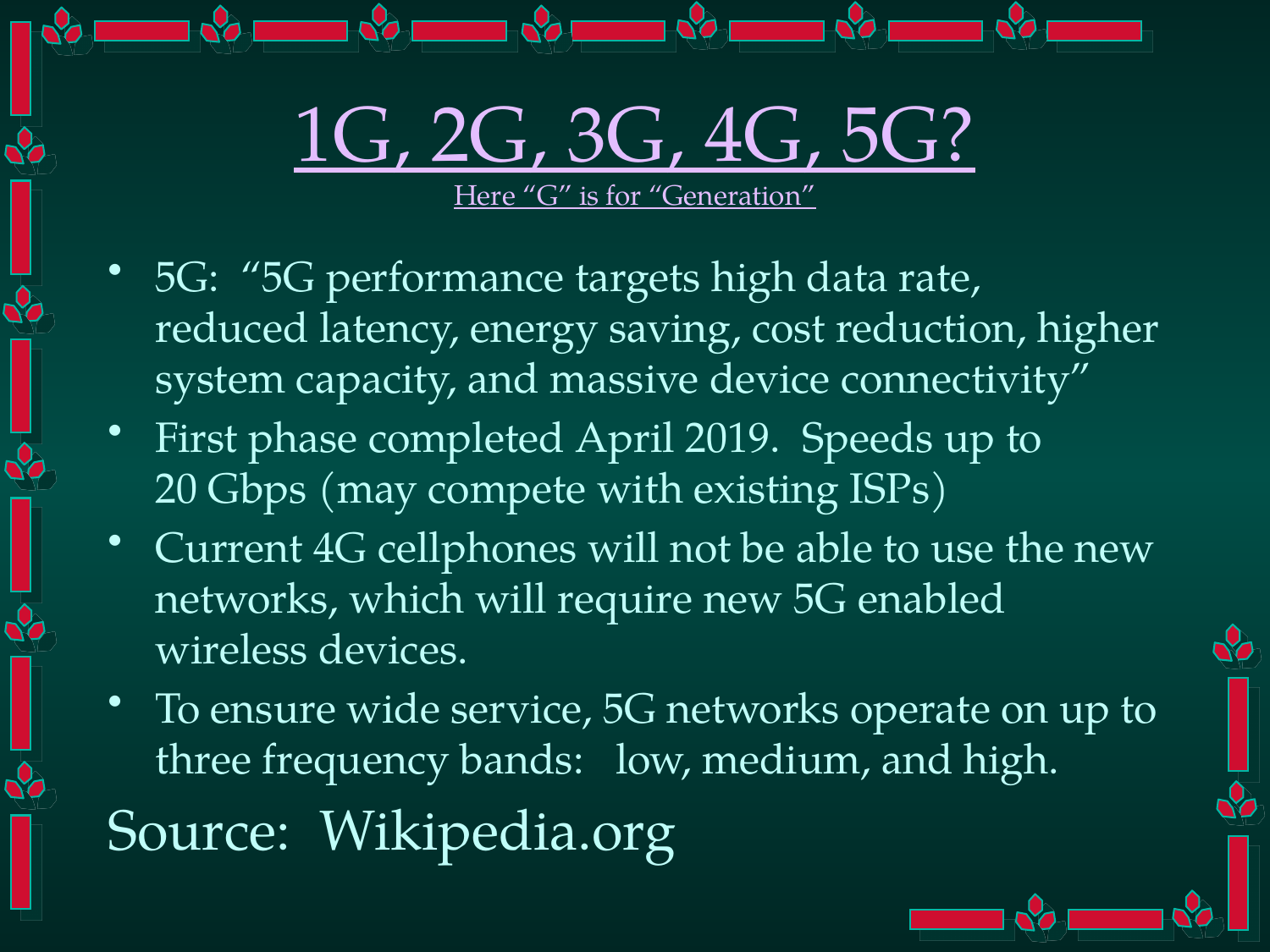

# 1G, 2G, 3G, 4G, 5G? Here “G” is for “Generation”
5G:  “5G performance targets high data rate, reduced latency, energy saving, cost reduction, higher system capacity, and massive device connectivity”
First phase completed April 2019.  Speeds up to 20 Gbps (may compete with existing ISPs)
Current 4G cellphones will not be able to use the new networks, which will require new 5G enabled wireless devices.
To ensure wide service, 5G networks operate on up to three frequency bands:   low, medium, and high.
Source:  Wikipedia.org